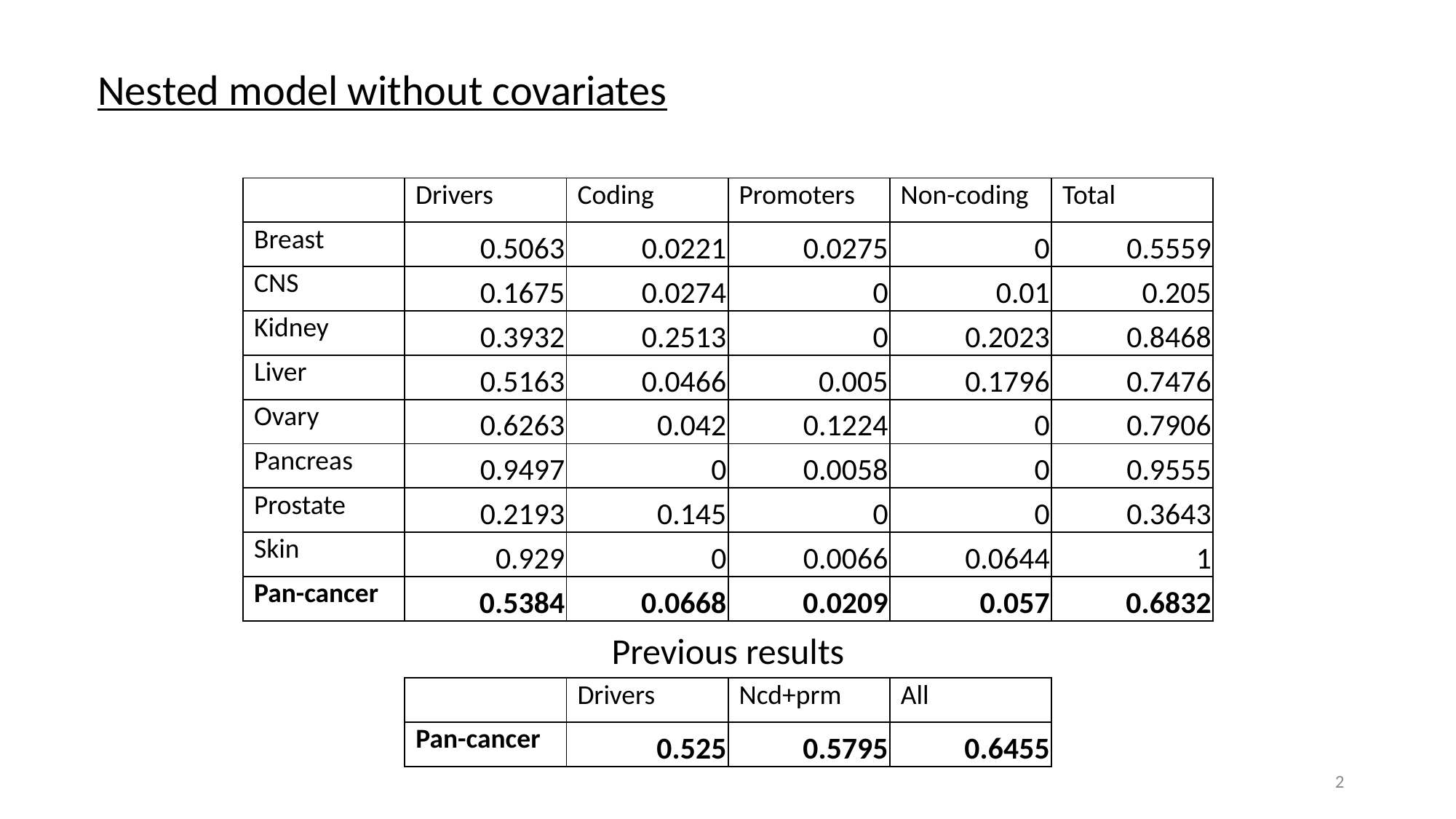

Nested model without covariates
|  | Drivers | Coding | Promoters | Non-coding | Total |
| --- | --- | --- | --- | --- | --- |
| Breast | 0.5063 | 0.0221 | 0.0275 | 0 | 0.5559 |
| CNS | 0.1675 | 0.0274 | 0 | 0.01 | 0.205 |
| Kidney | 0.3932 | 0.2513 | 0 | 0.2023 | 0.8468 |
| Liver | 0.5163 | 0.0466 | 0.005 | 0.1796 | 0.7476 |
| Ovary | 0.6263 | 0.042 | 0.1224 | 0 | 0.7906 |
| Pancreas | 0.9497 | 0 | 0.0058 | 0 | 0.9555 |
| Prostate | 0.2193 | 0.145 | 0 | 0 | 0.3643 |
| Skin | 0.929 | 0 | 0.0066 | 0.0644 | 1 |
| Pan-cancer | 0.5384 | 0.0668 | 0.0209 | 0.057 | 0.6832 |
Previous results
|  | Drivers | Ncd+prm | All |
| --- | --- | --- | --- |
| Pan-cancer | 0.525 | 0.5795 | 0.6455 |
2